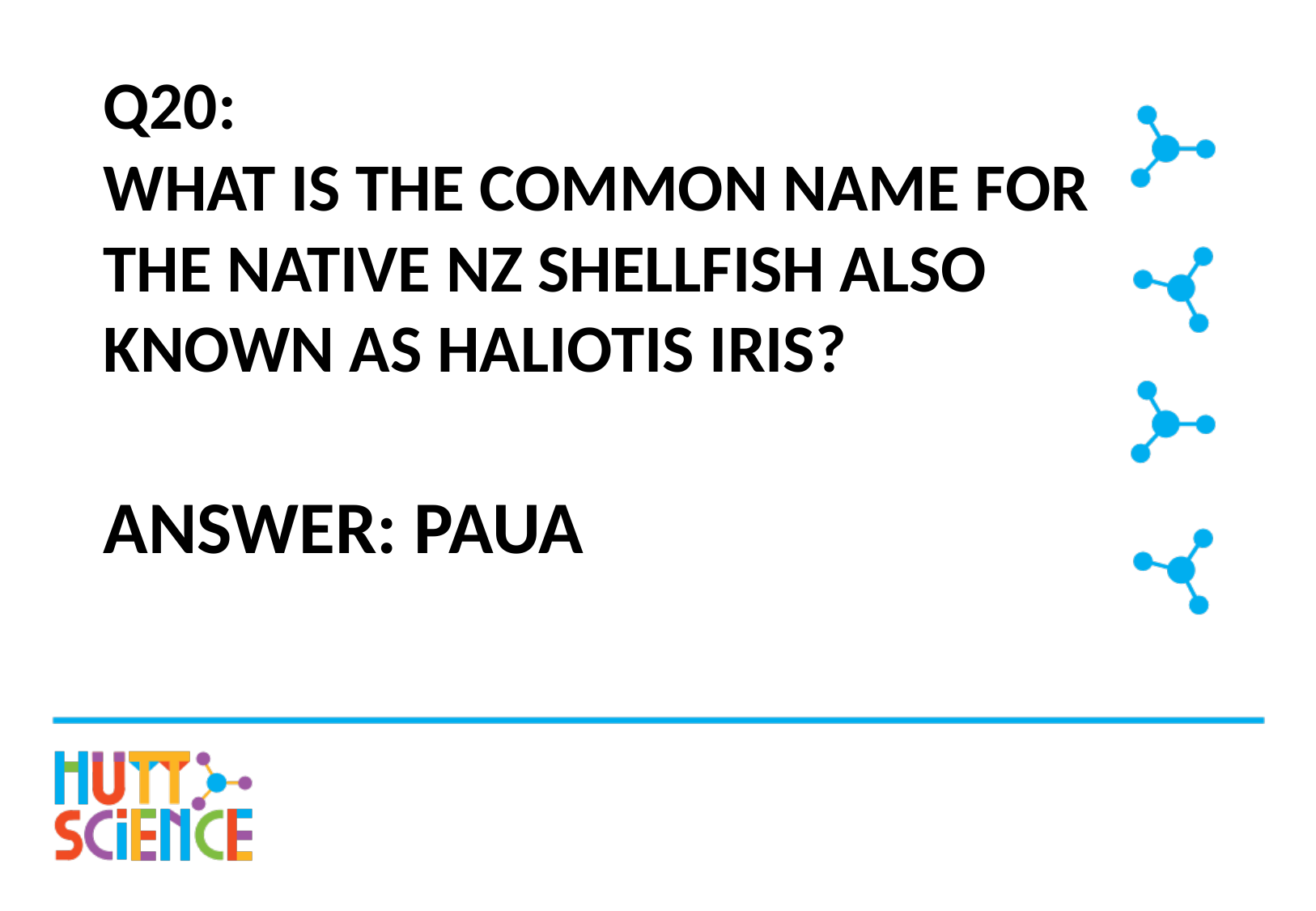

# Q20: What is the common name for the native NZ shellfish also known as Haliotis Iris?
Answer: Paua